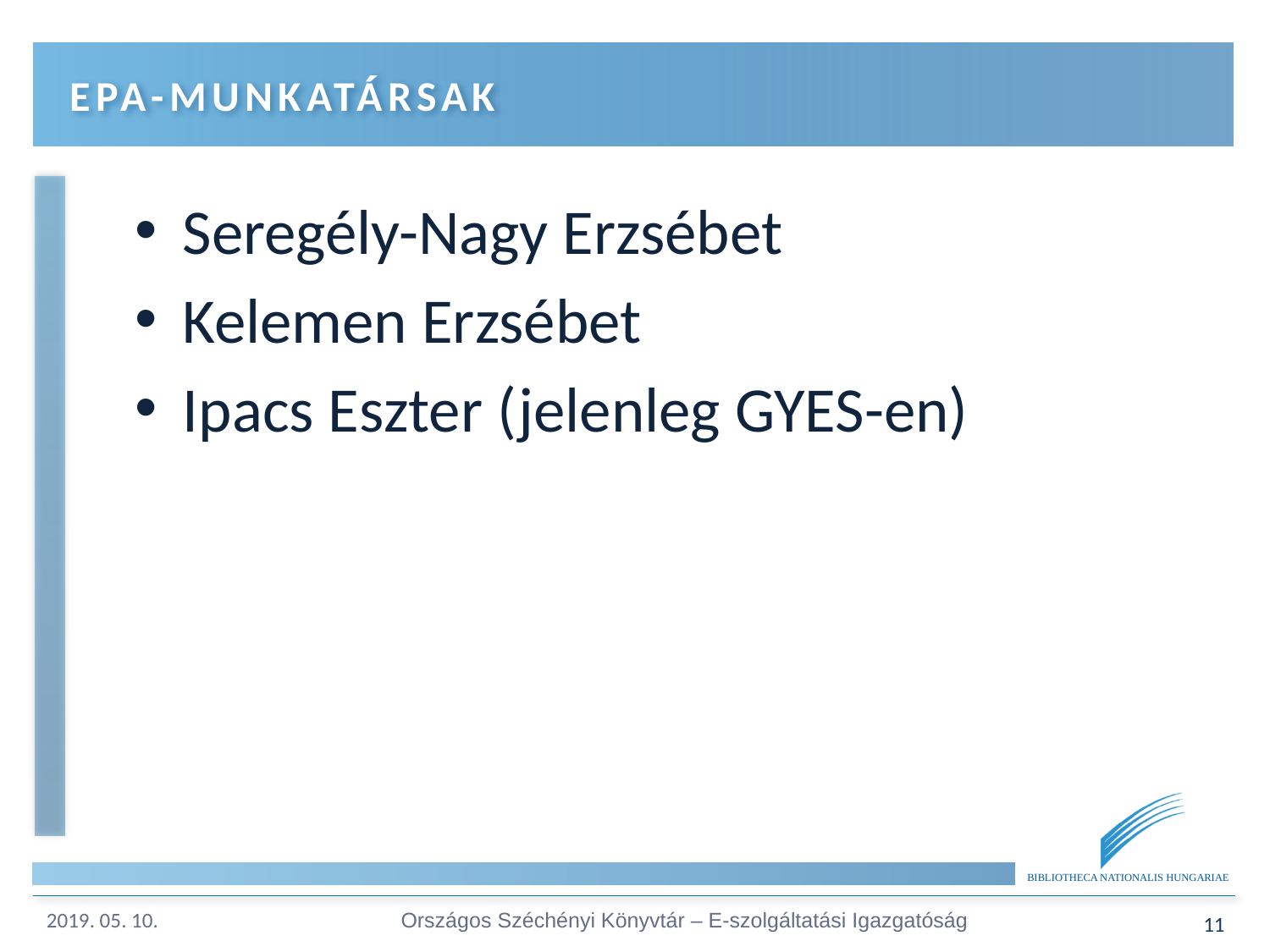

# EPA-munkatársak
Seregély-Nagy Erzsébet
Kelemen Erzsébet
Ipacs Eszter (jelenleg GYES-en)
Országos Széchényi Könyvtár – E-szolgáltatási Igazgatóság
11
2019. 05. 10.